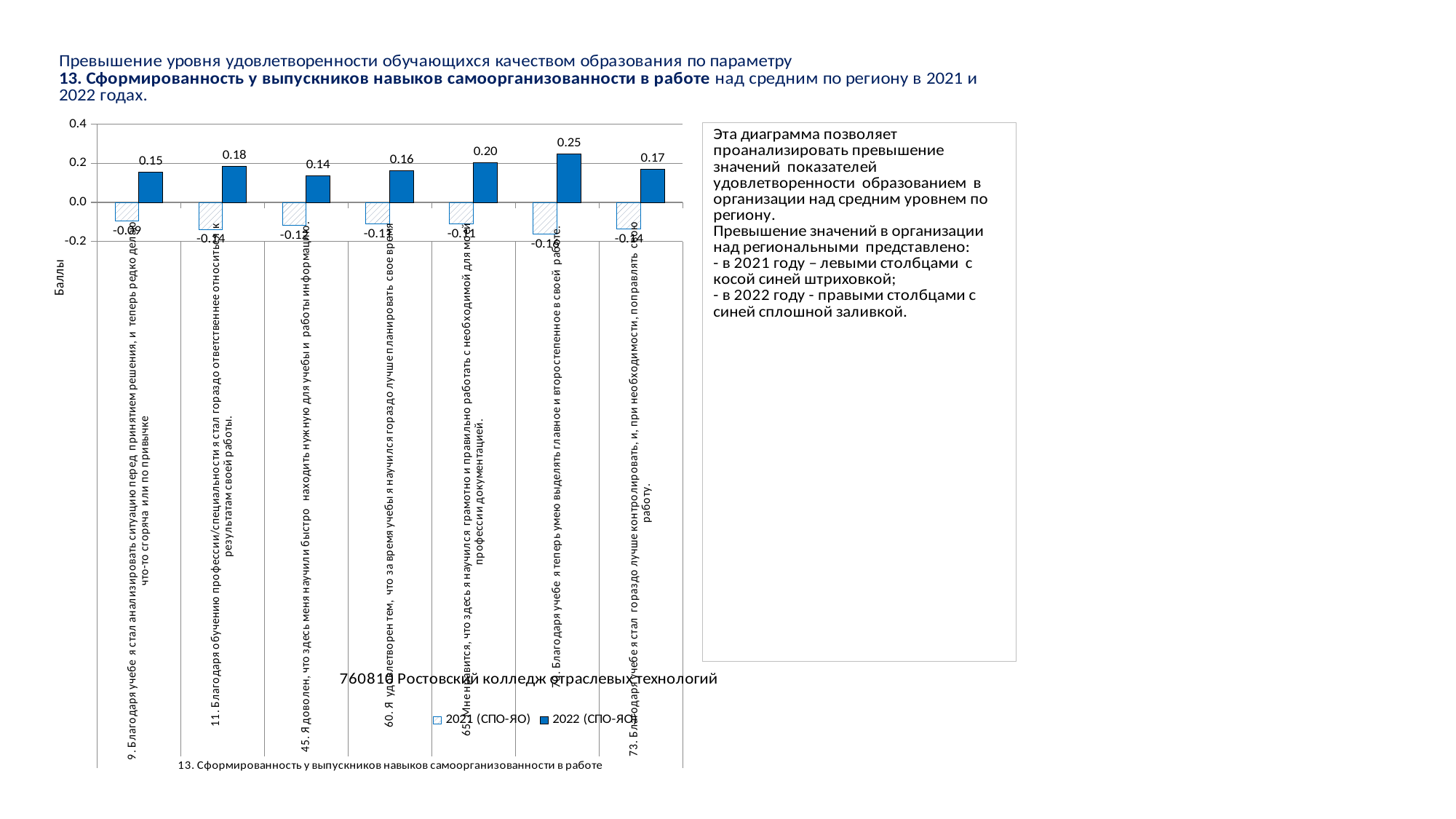

### Chart

| Category | 2021 (СПО-ЯО) | 2022 (СПО-ЯО) |
|---|---|---|
| 9. Благодаря учебе  я стал анализировать ситуацию перед  принятием решения, и  теперь редко делаю что-то сгоряча  или по привычке | -0.09431182759605594 | 0.15390921851932582 |
| 11. Благодаря обучению профессии/специальности я стал гораздо ответственнее относиться  к результатам своей работы.  | -0.1383583827915258 | 0.18382483441838726 |
| 45. Я доволен, что здесь меня научили быстро   находить нужную для учебы и  работы информацию. | -0.11869301171733238 | 0.13801963584146115 |
| 60. Я  удовлетворен тем,  что за время учебы я научился гораздо лучше планировать  свое время | -0.11057048924501967 | 0.1610750098824587 |
| 65. Мне нравится, что здесь я научился  грамотно и правильно работать с необходимой для моей профессии документацией.   | -0.10882406774658815 | 0.20264285195672738 |
| 70. Благодаря учебе  я теперь умею выделять главное и второстепенное в своей  работе. | -0.1617635975459537 | 0.24877275990867798 |
| 73. Благодаря учебе я стал  гораздо лучше контролировать, и, при необходимости, поправлять  свою работу. | -0.13811328211341323 | 0.16858668731898963 |